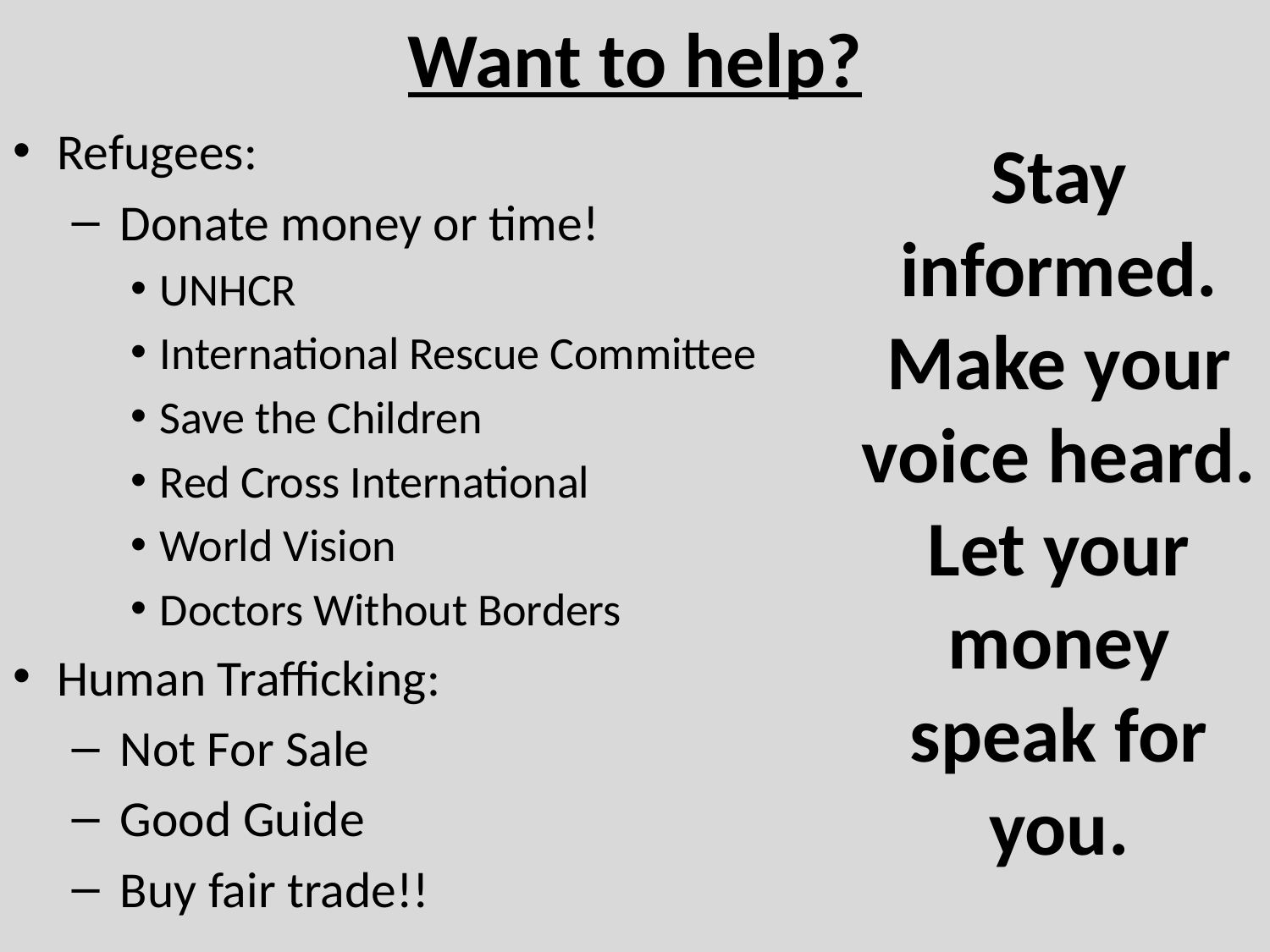

# Want to help?
Refugees:
 Donate money or time!
UNHCR
International Rescue Committee
Save the Children
Red Cross International
World Vision
Doctors Without Borders
Human Trafficking:
 Not For Sale
 Good Guide
 Buy fair trade!!
Stay informed.
Make your voice heard.
Let your money speak for you.